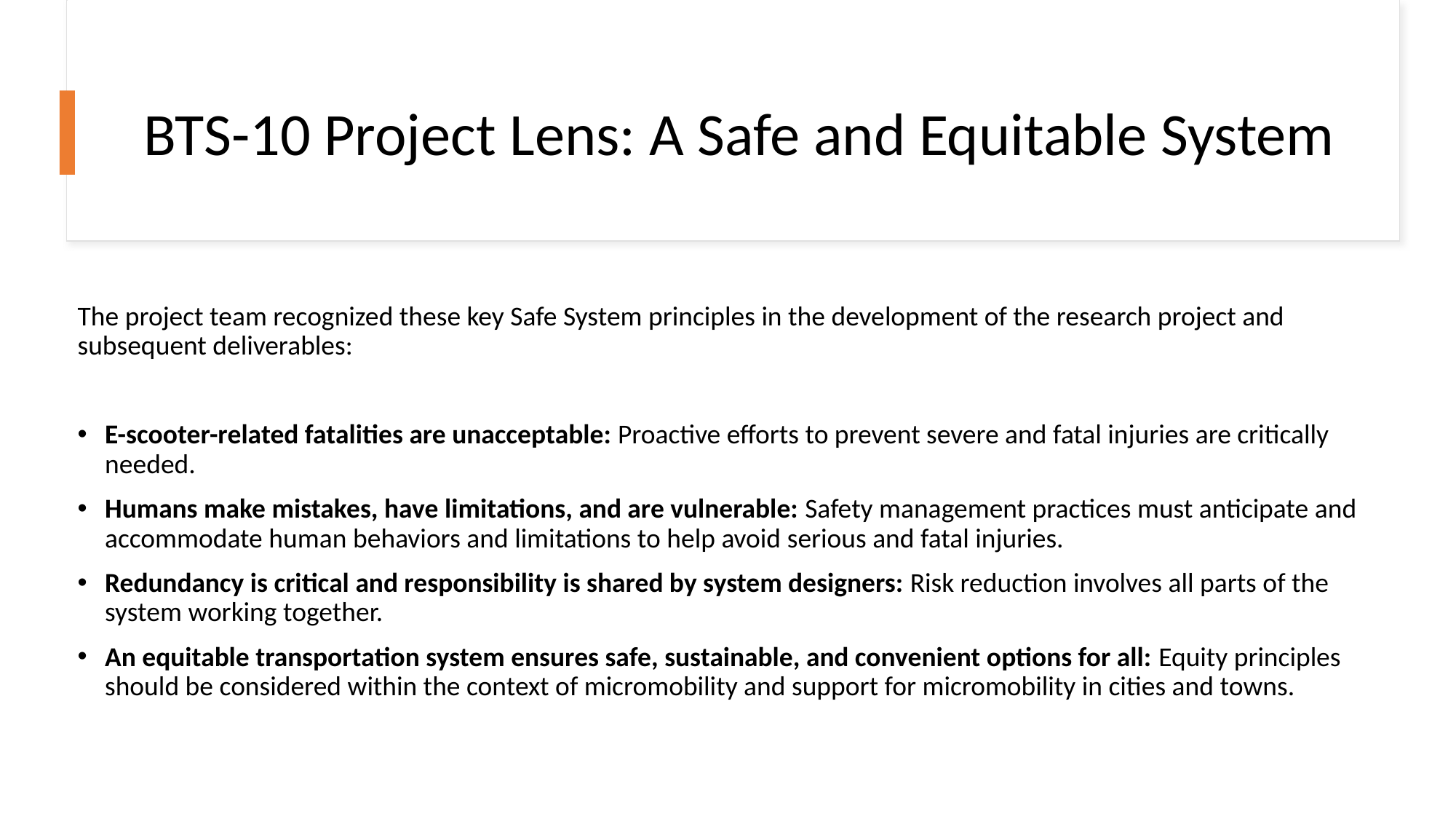

# BTS-10 Project Lens: A Safe and Equitable System

The project team recognized these key Safe System principles in the development of the research project and subsequent deliverables:

E-scooter-related fatalities are unacceptable: Proactive efforts to prevent severe and fatal injuries are critically needed.
Humans make mistakes, have limitations, and are vulnerable: Safety management practices must anticipate and accommodate human behaviors and limitations to help avoid serious and fatal injuries.
Redundancy is critical and responsibility is shared by system designers: Risk reduction involves all parts of the system working together.
An equitable transportation system ensures safe, sustainable, and convenient options for all: Equity principles should be considered within the context of micromobility and support for micromobility in cities and towns.